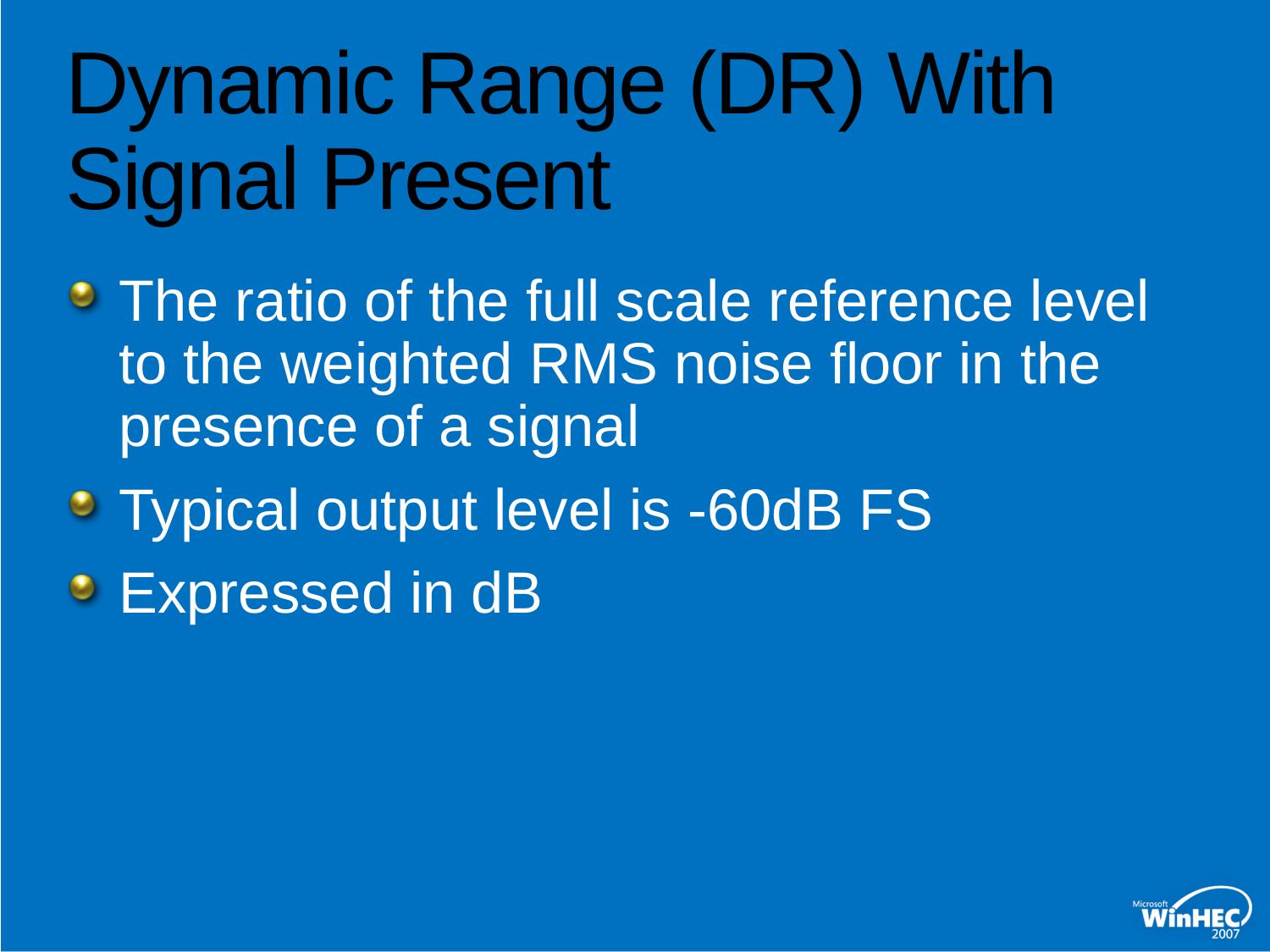

# Dynamic Range (DR) With Signal Present
The ratio of the full scale reference level to the weighted RMS noise floor in the presence of a signal
Typical output level is -60dB FS
Expressed in dB